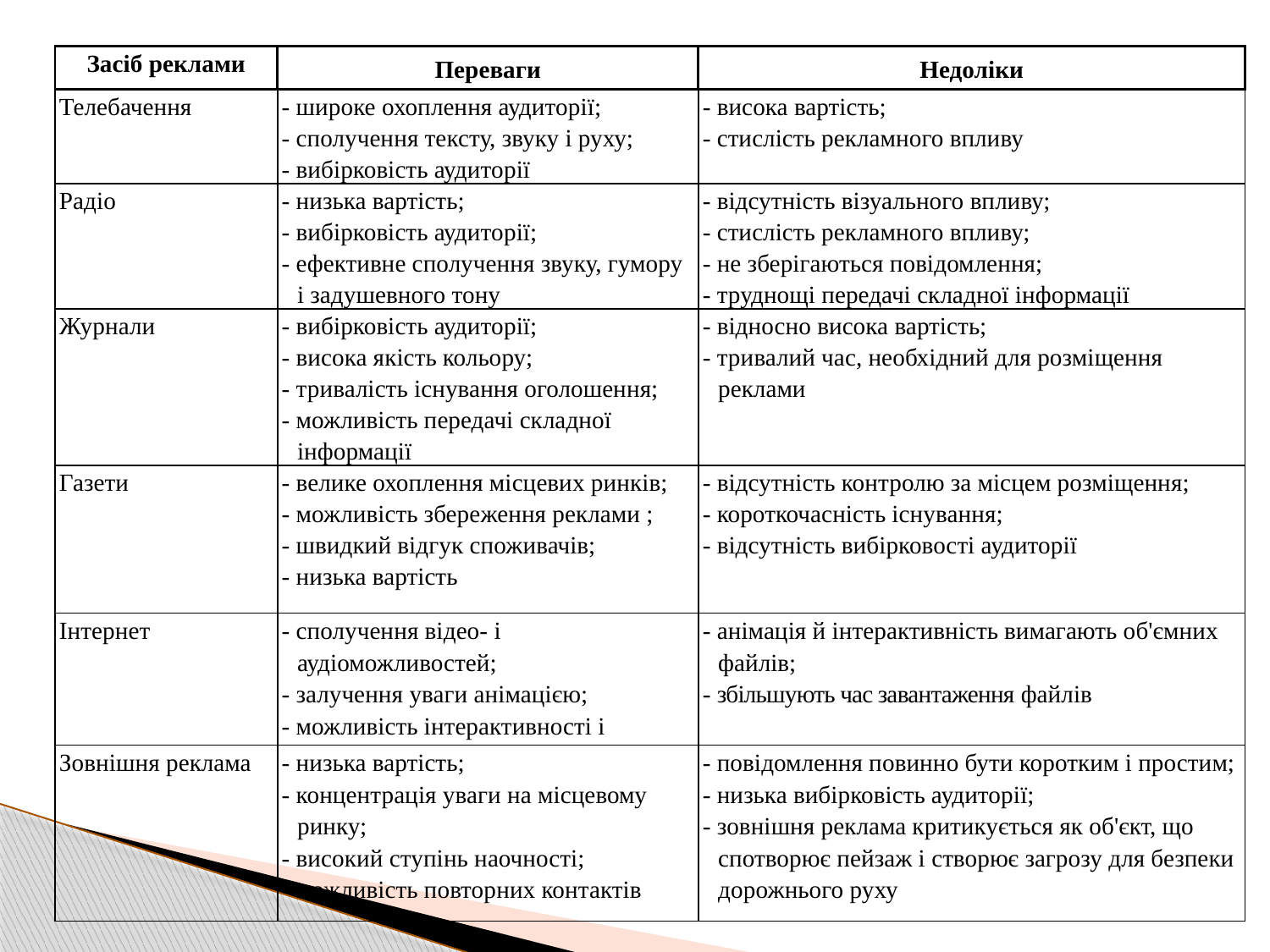

| Засіб реклами | Переваги | Недоліки |
| --- | --- | --- |
| Телебачення | - широке охоплення аудиторії; - сполучення тексту, звуку і руху; - вибірковість аудиторії | - висока вартість; - стислість рекламного впливу |
| Радіо | - низька вартість; - вибірковість аудиторії; - ефективне сполучення звуку, гумору і задушевного тону | - відсутність візуального впливу; - стислість рекламного впливу; - не зберігаються повідомлення; - труднощі передачі складної інформації |
| Журнали | - вибірковість аудиторії; - висока якість кольору; - тривалість існування оголошення; - можливість передачі складної інформації | - відносно висока вартість; - тривалий час, необхідний для розміщення реклами |
| Газети | - велике охоплення місцевих ринків; - можливість збереження реклами ; - швидкий відгук споживачів; - низька вартість | - відсутність контролю за місцем розміщення; - короткочасність існування; - відсутність вибірковості аудиторії |
| Інтернет | - сполучення відео- і аудіоможливостей; - залучення уваги анімацією; - можливість інтерактивності і | - анімація й інтерактивність вимагають об'ємних файлів; - збільшують час завантаження файлів |
| Зовнішня реклама | - низька вартість; - концентрація уваги на місцевому ринку; - високий ступінь наочності; - можливість повторних контактів | - повідомлення повинно бути коротким і простим; - низька вибірковість аудиторії; - зовнішня реклама критикується як об'єкт, що спотворює пейзаж і створює загрозу для безпеки дорожнього руху |